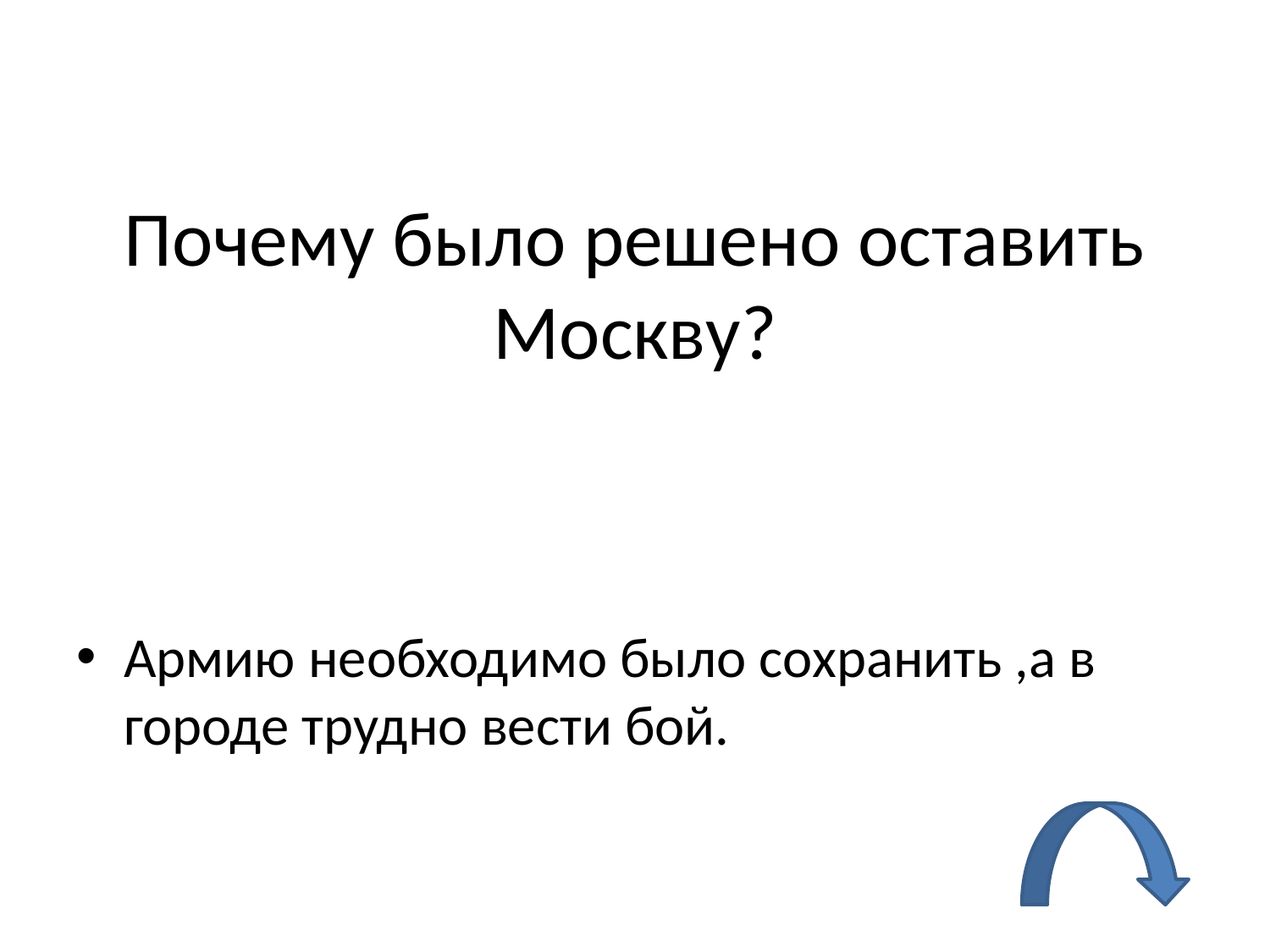

# Почему было решено оставить Москву?
Армию необходимо было сохранить ,а в городе трудно вести бой.